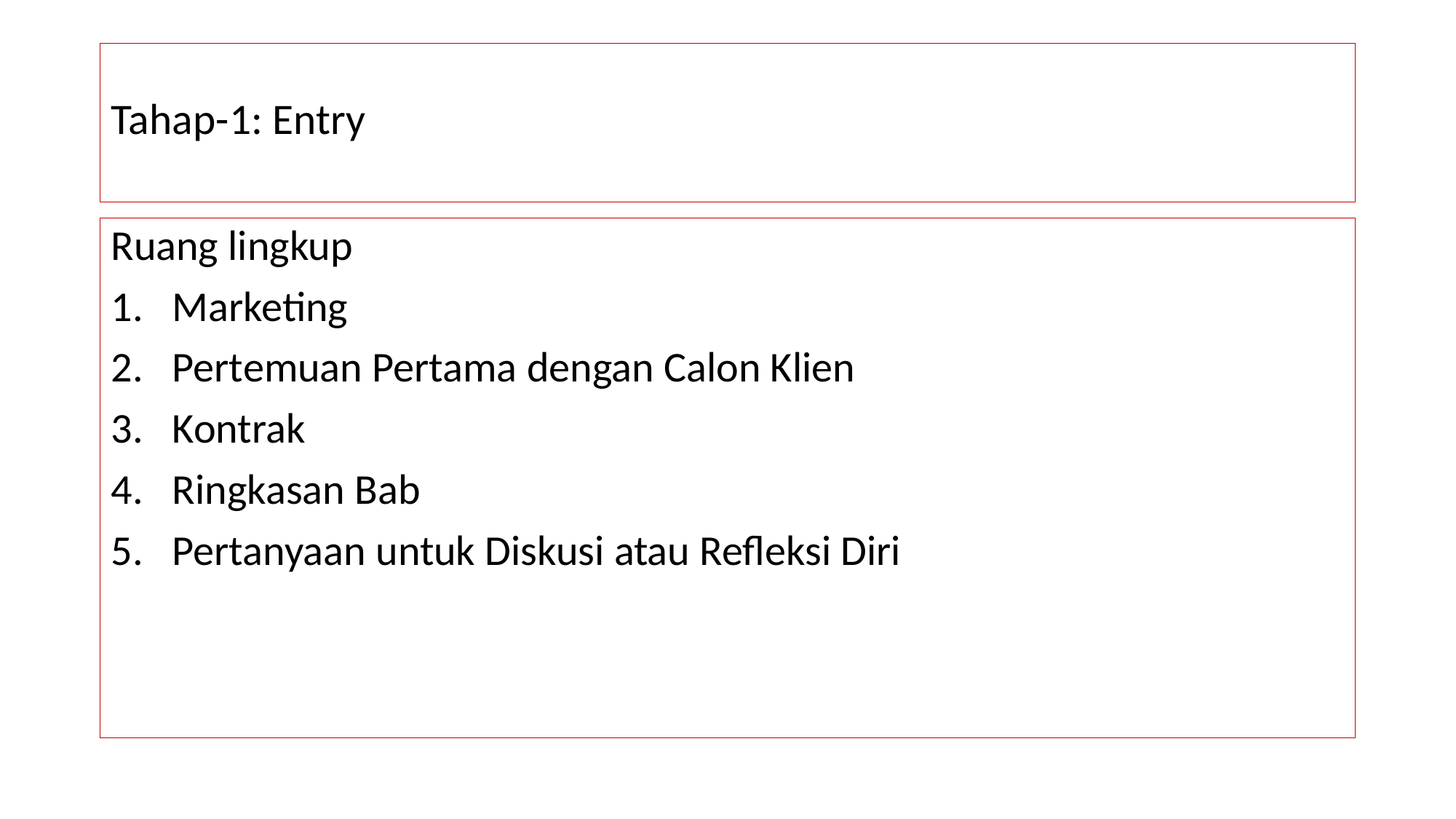

# Tahap-1: Entry
Ruang lingkup
Marketing
Pertemuan Pertama dengan Calon Klien
Kontrak
Ringkasan Bab
Pertanyaan untuk Diskusi atau Refleksi Diri